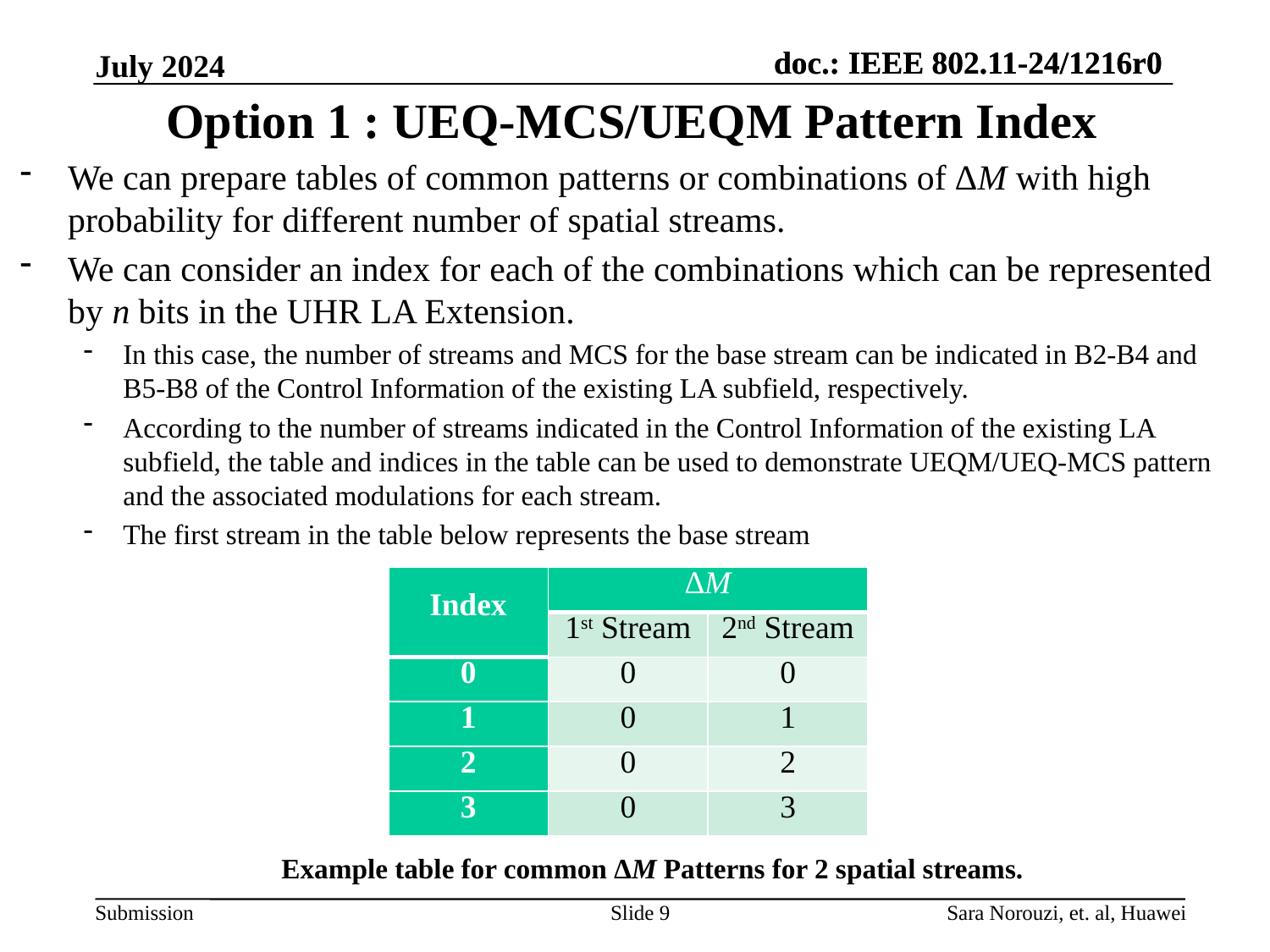

July 2024
# Option 1 : UEQ-MCS/UEQM Pattern Index
We can prepare tables of common patterns or combinations of ∆M with high probability for different number of spatial streams.
We can consider an index for each of the combinations which can be represented by n bits in the UHR LA Extension.
In this case, the number of streams and MCS for the base stream can be indicated in B2-B4 and B5-B8 of the Control Information of the existing LA subfield, respectively.
According to the number of streams indicated in the Control Information of the existing LA subfield, the table and indices in the table can be used to demonstrate UEQM/UEQ-MCS pattern and the associated modulations for each stream.
The first stream in the table below represents the base stream
| Index | ∆M |  |
| --- | --- | --- |
|  | 1st Stream | 2nd Stream |
| 0 | 0 | 0 |
| 1 | 0 | 1 |
| 2 | 0 | 2 |
| 3 | 0 | 3 |
Example table for common ∆M Patterns for 2 spatial streams.
Slide 9
Sara Norouzi, et. al, Huawei